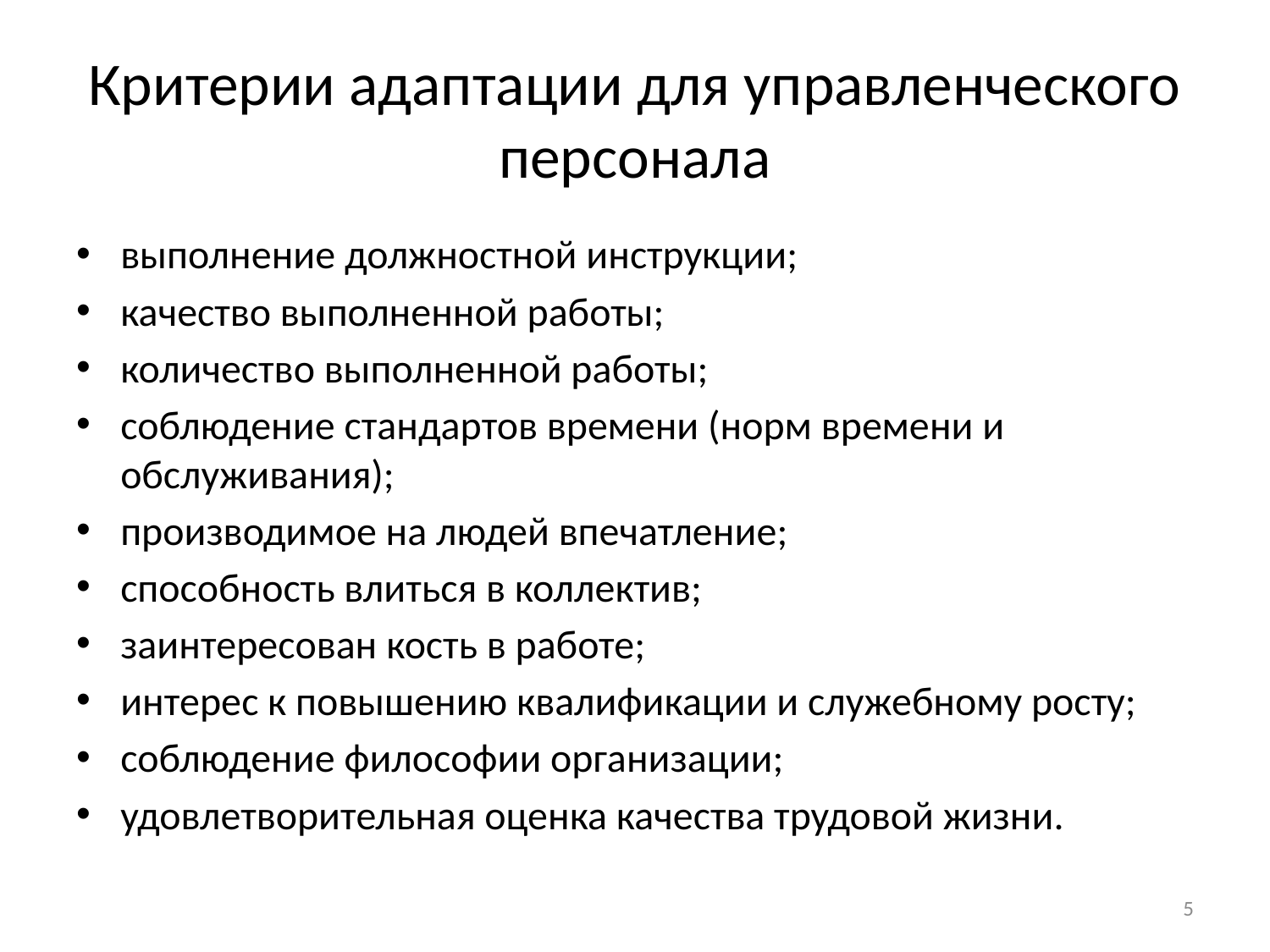

# Критерии адаптации для управленческого персонала
выполнение должностной инструкции;
качество выполненной работы;
количество выполненной работы;
соблюдение стандартов времени (норм времени и обслуживания);
производимое на людей впечатление;
способность влиться в коллектив;
заинтересован кость в работе;
интерес к повышению квалификации и служебному росту;
соблюдение философии организации;
удовлетворительная оценка качества трудовой жизни.

5